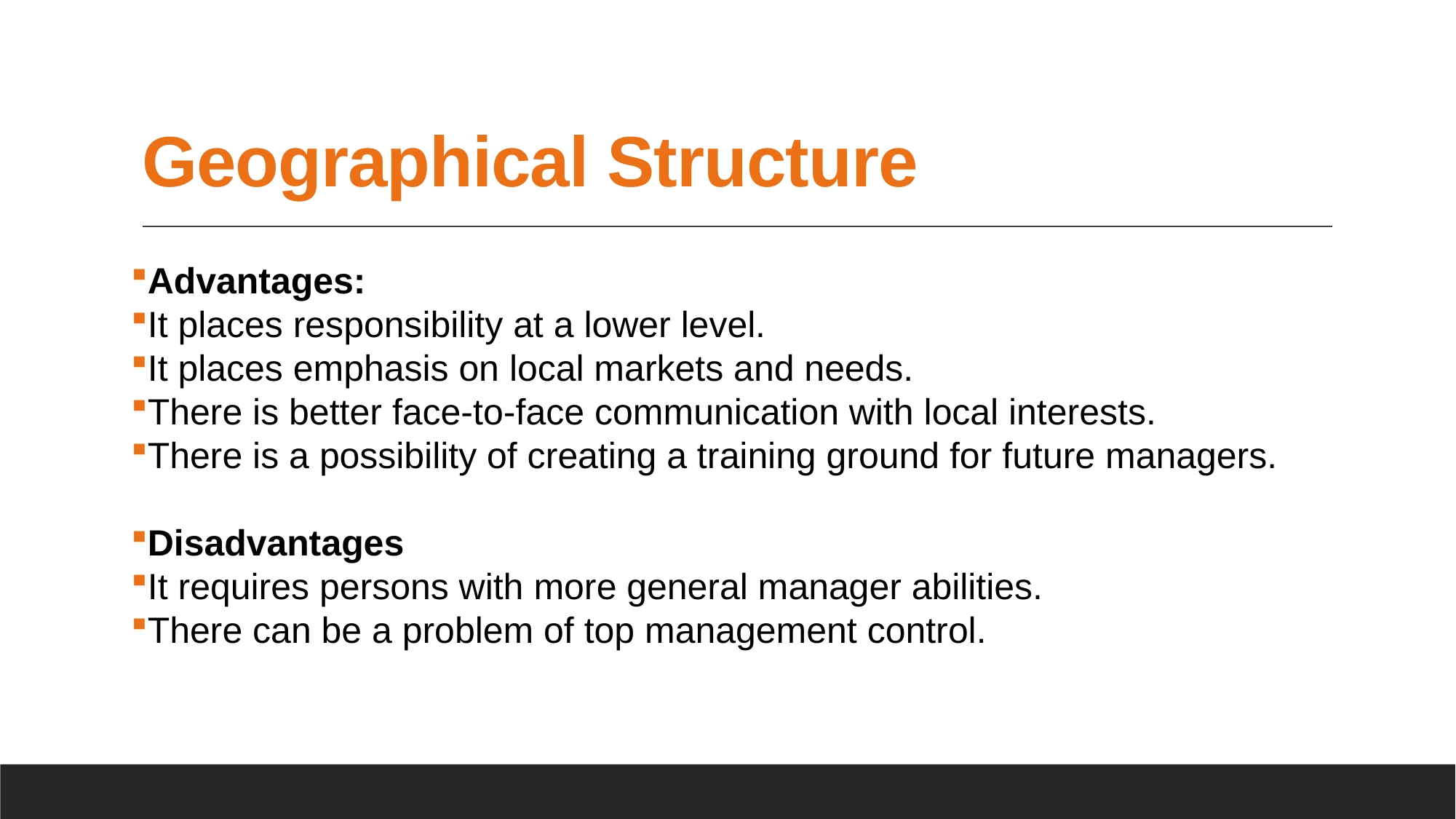

# Geographical Structure
Advantages:
It places responsibility at a lower level.
It places emphasis on local markets and needs.
There is better face-to-face communication with local interests.
There is a possibility of creating a training ground for future managers.

Disadvantages
It requires persons with more general manager abilities.
There can be a problem of top management control.